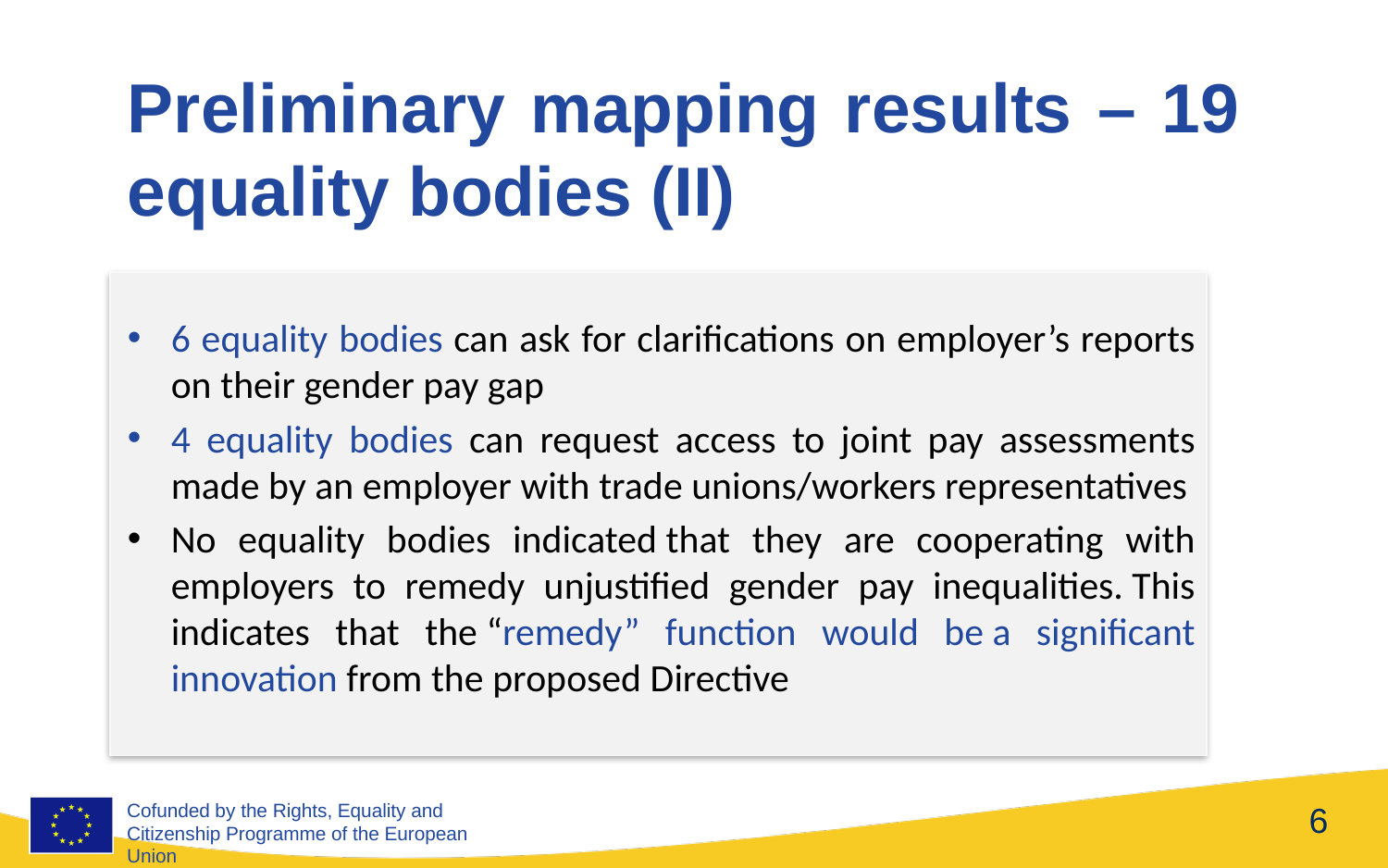

Preliminary mapping results – 19 equality bodies (II)
6 equality bodies can ask for clarifications on employer’s reports on their gender pay gap
4 equality bodies can request access to joint pay assessments made by an employer with trade unions/workers representatives
No equality bodies indicated that they are cooperating with employers to remedy unjustified gender pay inequalities. This indicates that the “remedy” function would be a significant innovation from the proposed Directive

6